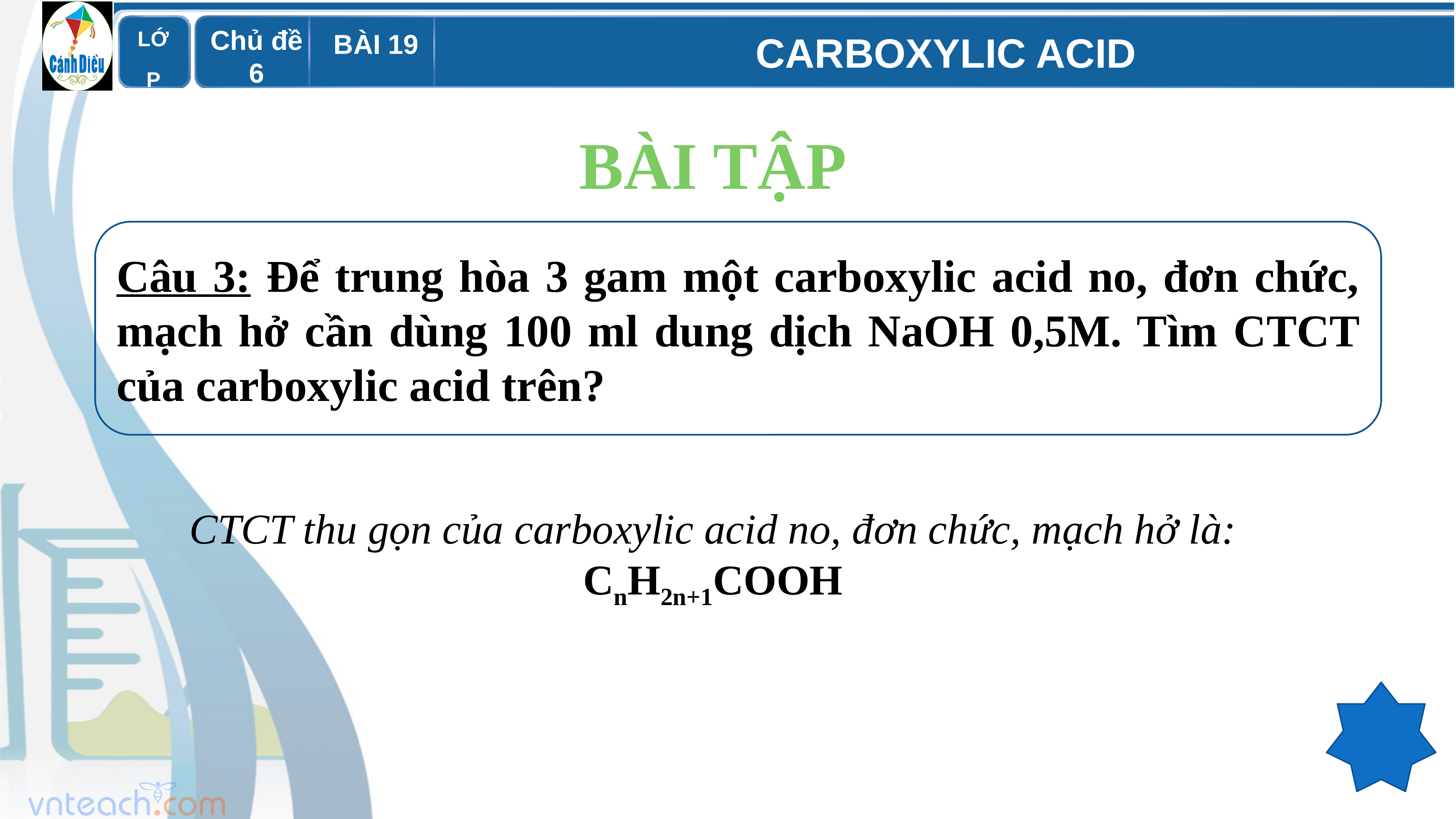

BÀI TẬP
Câu 3: Để trung hòa 3 gam một carboxylic acid no, đơn chức, mạch hở cần dùng 100 ml dung dịch NaOH 0,5M. Tìm CTCT của carboxylic acid trên?
CTCT thu gọn của carboxylic acid no, đơn chức, mạch hở là:
CnH2n+1COOH